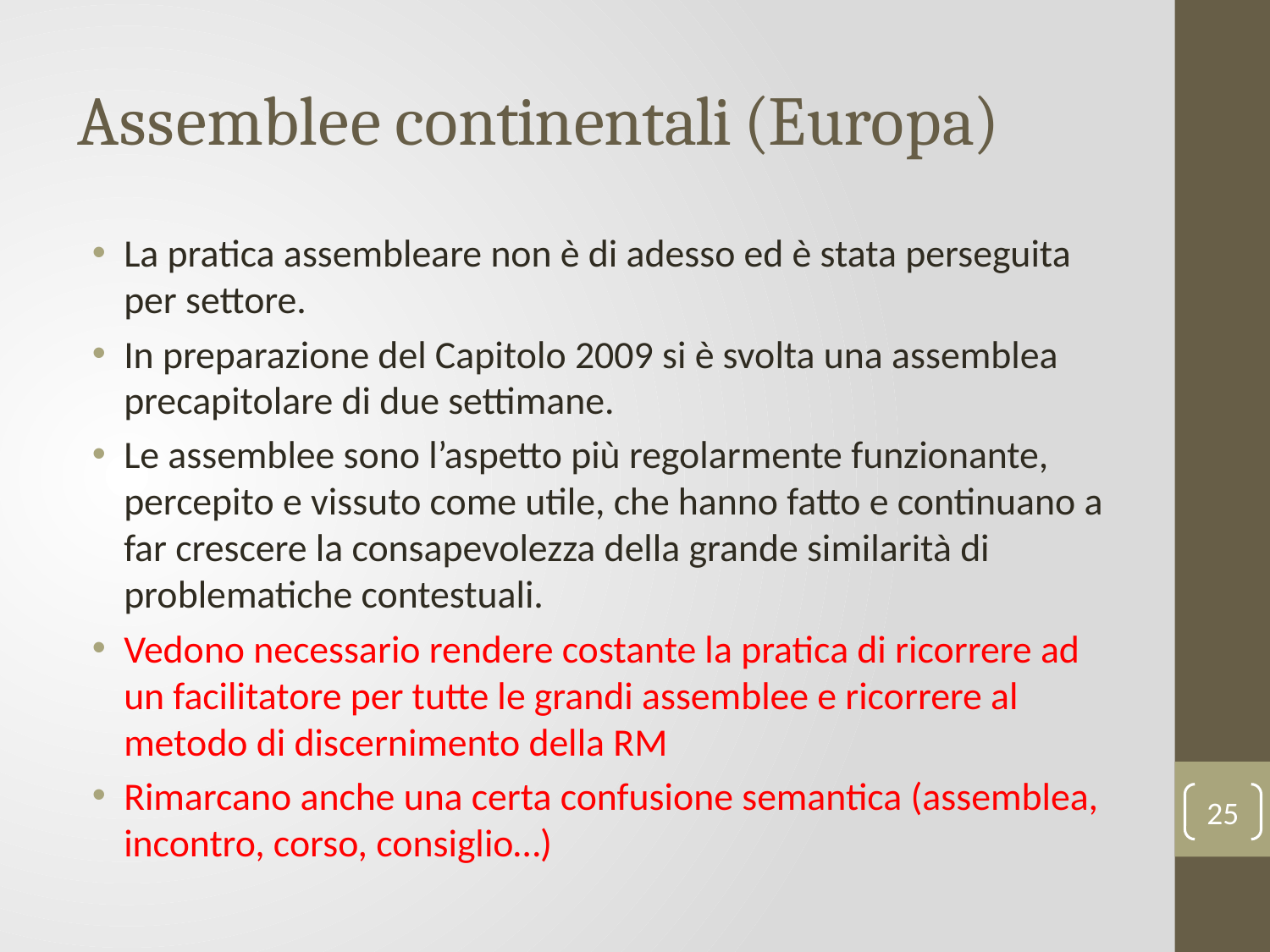

# Assemblee continentali (Europa)
La pratica assembleare non è di adesso ed è stata perseguita per settore.
In preparazione del Capitolo 2009 si è svolta una assemblea precapitolare di due settimane.
Le assemblee sono l’aspetto più regolarmente funzionante, percepito e vissuto come utile, che hanno fatto e continuano a far crescere la consapevolezza della grande similarità di problematiche contestuali.
Vedono necessario rendere costante la pratica di ricorrere ad un facilitatore per tutte le grandi assemblee e ricorrere al metodo di discernimento della RM
Rimarcano anche una certa confusione semantica (assemblea, incontro, corso, consiglio…)
25